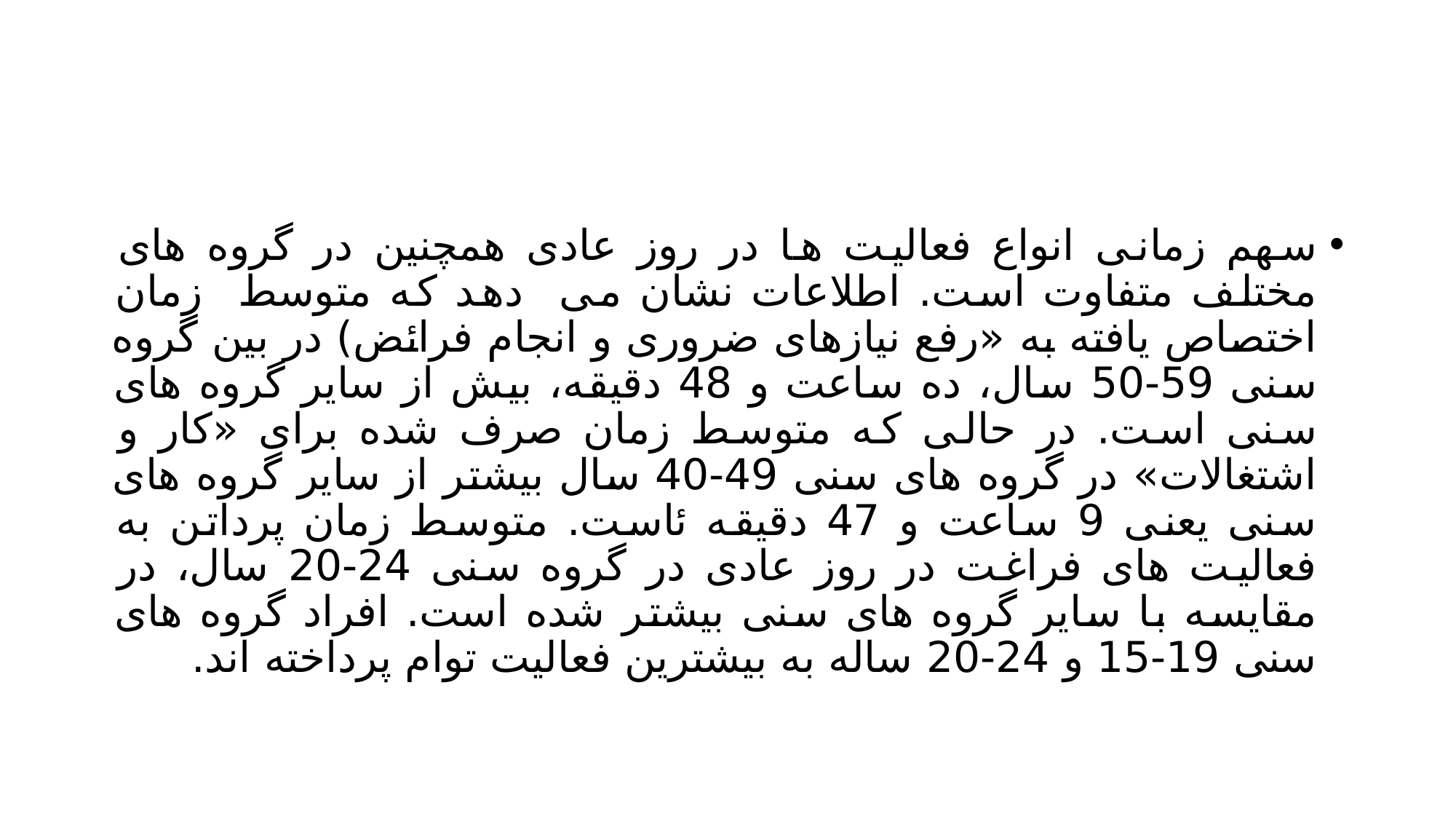

#
سهم زمانی انواع فعالیت ها در روز عادی همچنین در گروه های مختلف متفاوت است. اطلاعات نشان می  دهد که متوسط  زمان اختصاص یافته به «رفع نیازهای ضروری و انجام فرائض) در بین گروه سنی 59-50 سال، ده ساعت و 48 دقیقه، بیش از سایر گروه های سنی است. در حالی که متوسط زمان صرف شده برای «کار و اشتغالات» در گروه های سنی 49-40 سال بیشتر از سایر گروه های سنی یعنی 9 ساعت و 47 دقیقه ئاست. متوسط زمان پرداتن به فعالیت های فراغت در روز عادی در گروه سنی 24-20 سال، در مقایسه با سایر گروه های سنی بیشتر شده است. افراد گروه های سنی 19-15 و 24-20 ساله به بیشترین فعالیت توام پرداخته اند.